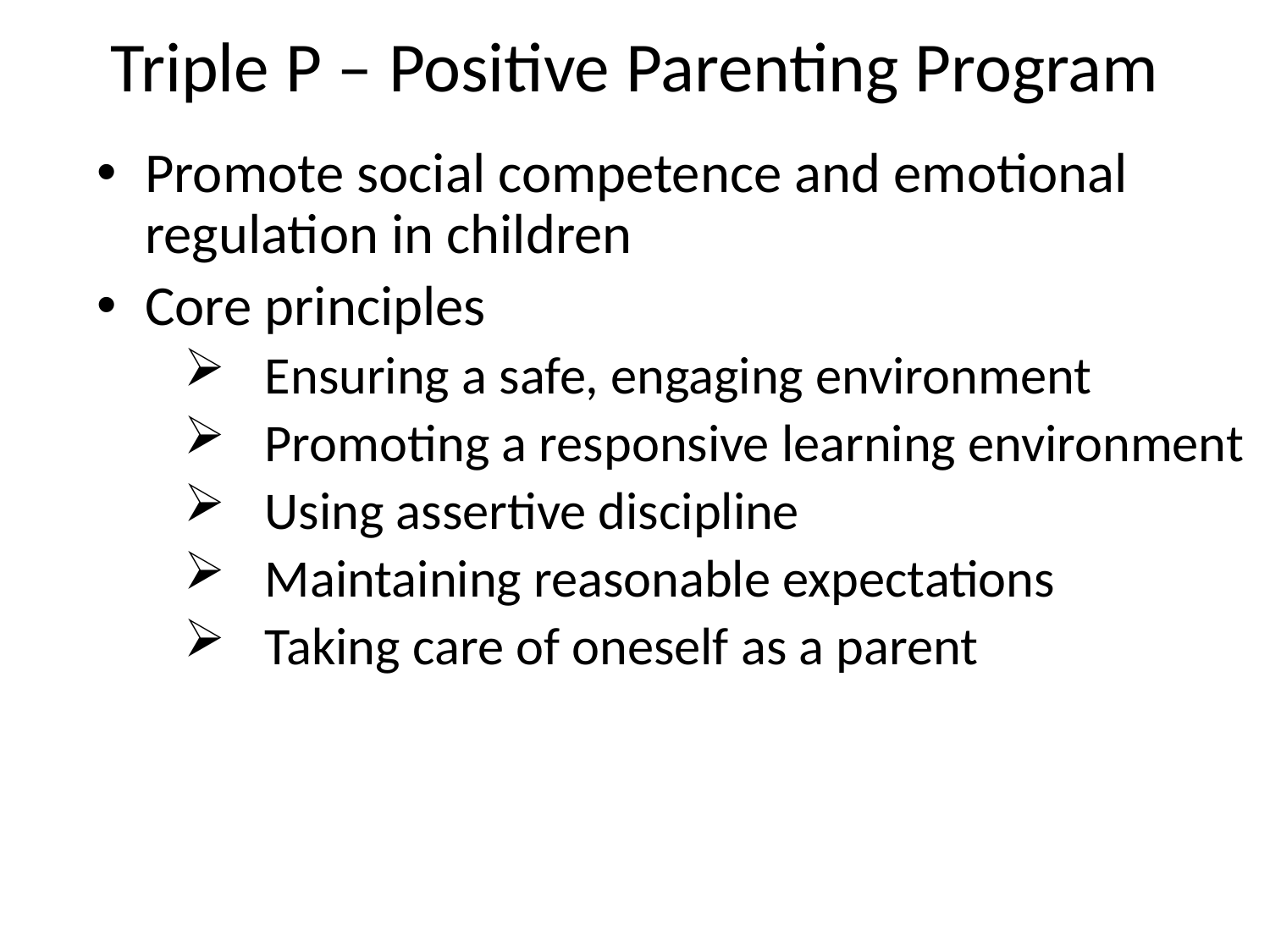

Triple P – Positive Parenting Program
Promote social competence and emotional regulation in children
Core principles
Ensuring a safe, engaging environment
Promoting a responsive learning environment
Using assertive discipline
Maintaining reasonable expectations
Taking care of oneself as a parent